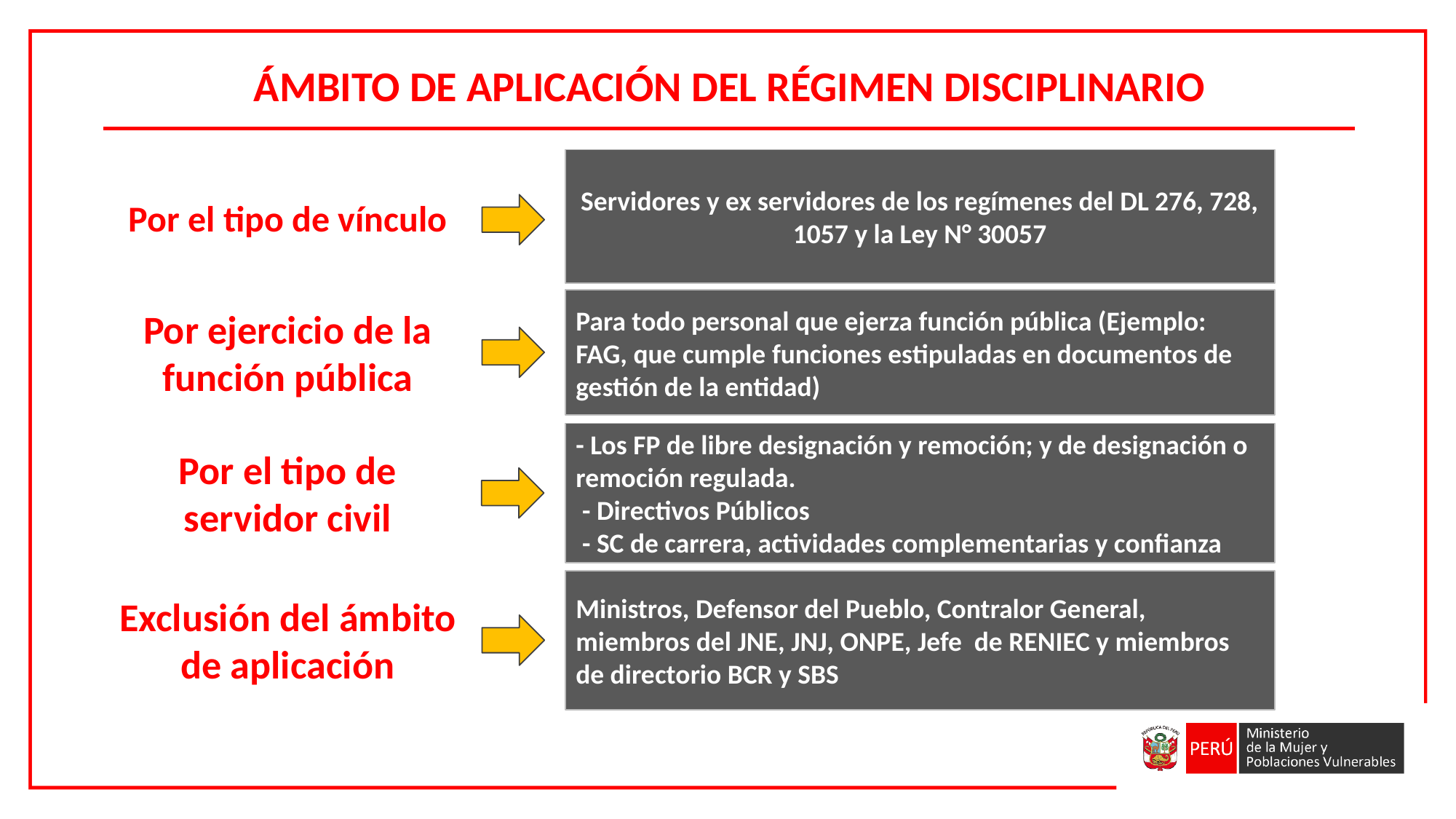

ÁMBITO DE APLICACIÓN DEL RÉGIMEN DISCIPLINARIO
Servidores y ex servidores de los regímenes del DL 276, 728, 1057 y la Ley N° 30057
Por el tipo de vínculo

Para todo personal que ejerza función pública (Ejemplo: FAG, que cumple funciones estipuladas en documentos de gestión de la entidad)
Por ejercicio de la función pública

- Los FP de libre designación y remoción; y de designación o remoción regulada.
 - Directivos Públicos
 - SC de carrera, actividades complementarias y confianza
Por el tipo de servidor civil

Ministros, Defensor del Pueblo, Contralor General, miembros del JNE, JNJ, ONPE, Jefe  de RENIEC y miembros de directorio BCR y SBS
Exclusión del ámbito de aplicación